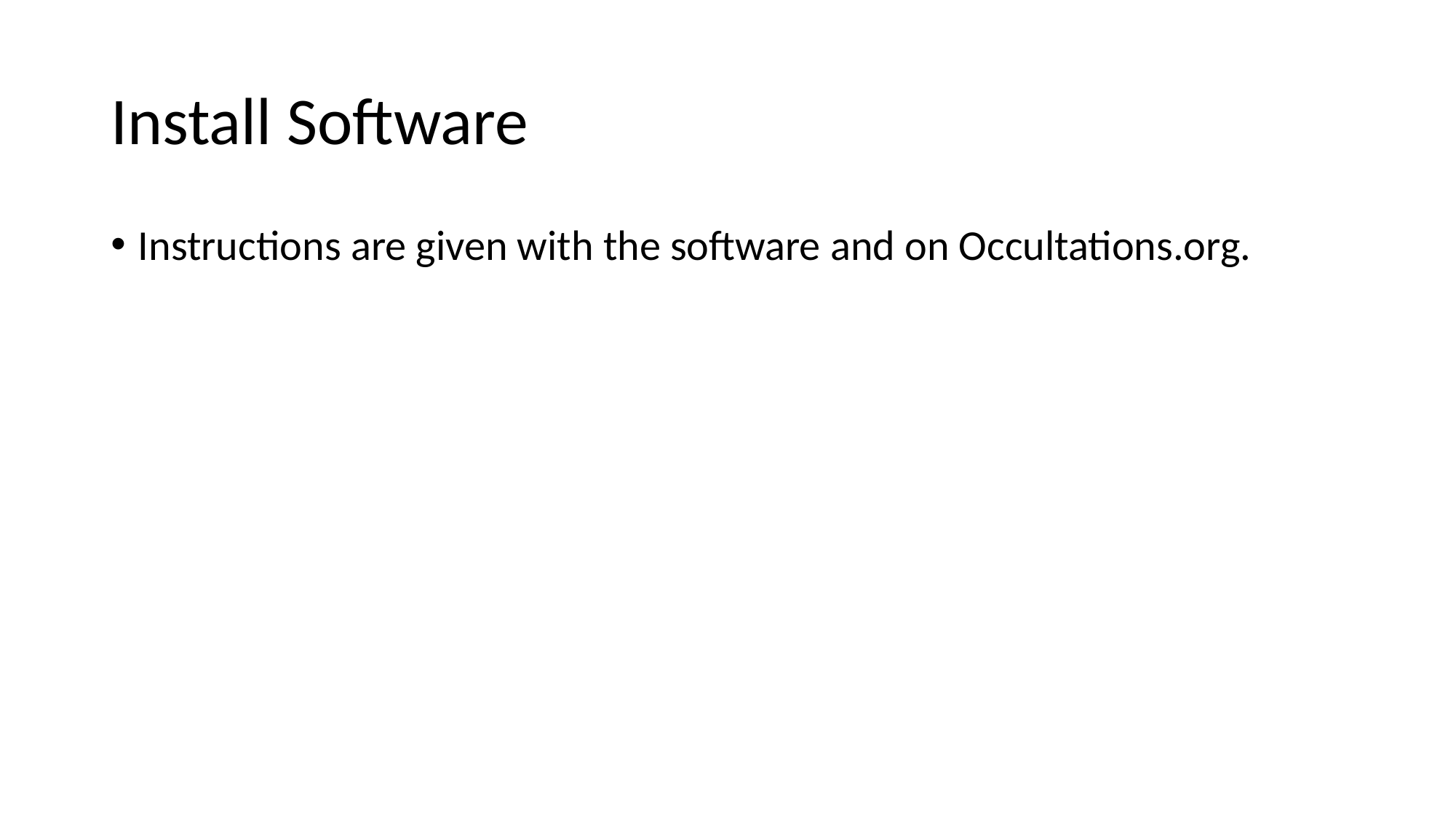

# Install Software
Instructions are given with the software and on Occultations.org.